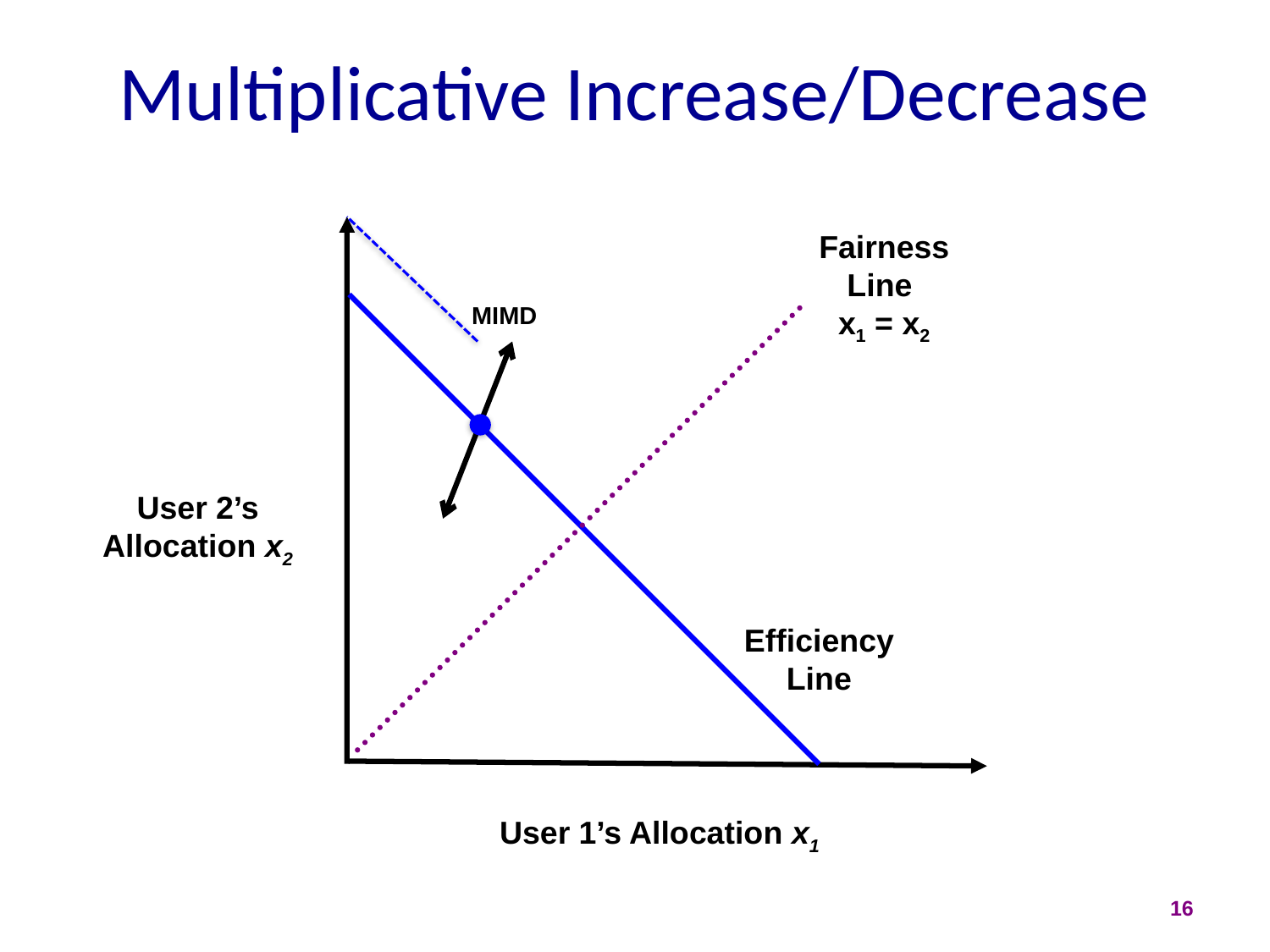

# Multiplicative Increase/Decrease

Fairness Line
x1 = x2
MIMD

User 2’s Allocation x2
Efficiency Line

User 1’s Allocation x1
16